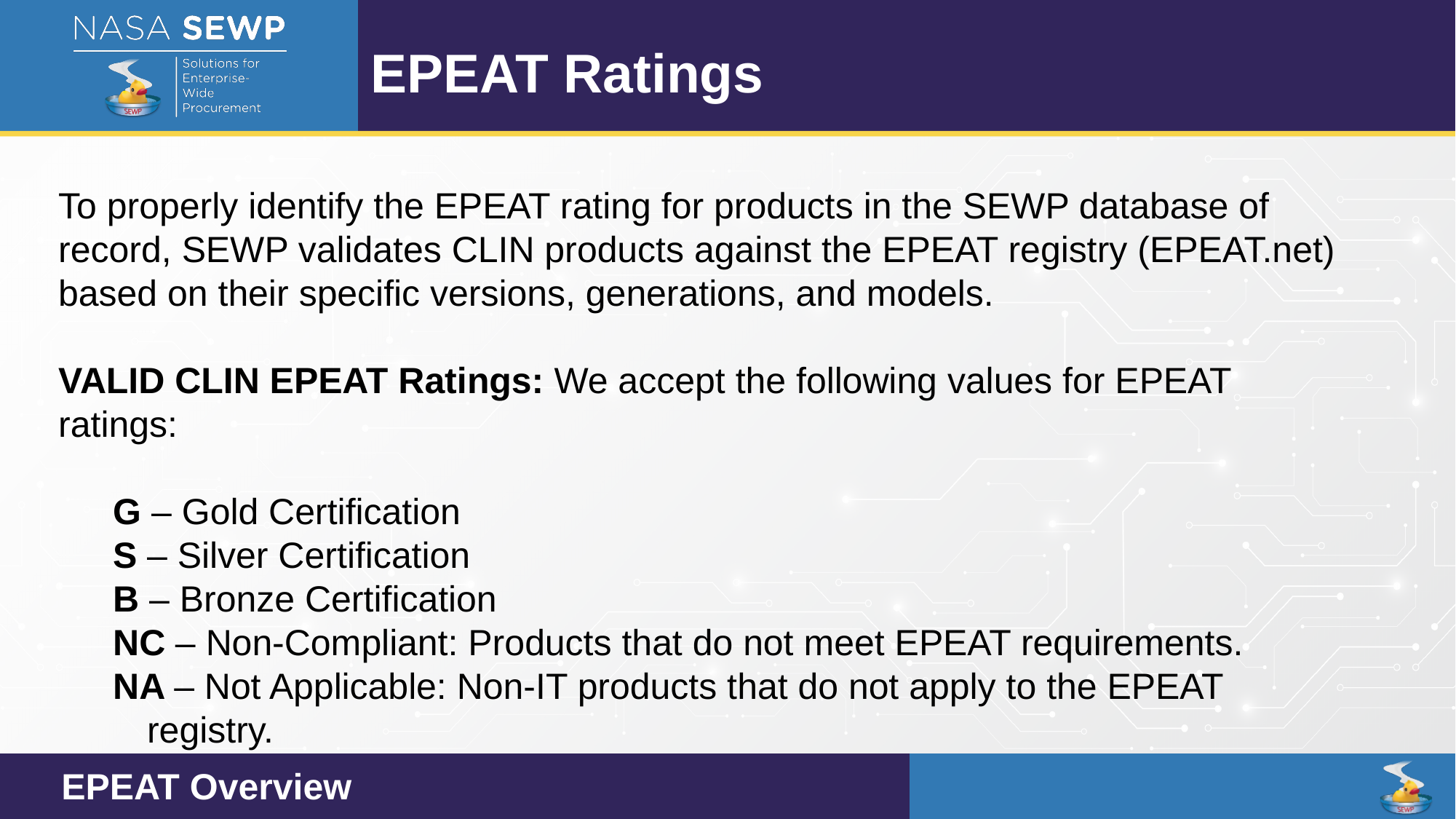

EPEAT Ratings
To properly identify the EPEAT rating for products in the SEWP database of record, SEWP validates CLIN products against the EPEAT registry (EPEAT.net) based on their specific versions, generations, and models.

VALID CLIN EPEAT Ratings: We accept the following values for EPEAT ratings:

G – Gold Certification
S – Silver Certification
B – Bronze Certification
NC – Non-Compliant: Products that do not meet EPEAT requirements.
NA – Not Applicable: Non-IT products that do not apply to the EPEAT registry.
EPEAT Overview